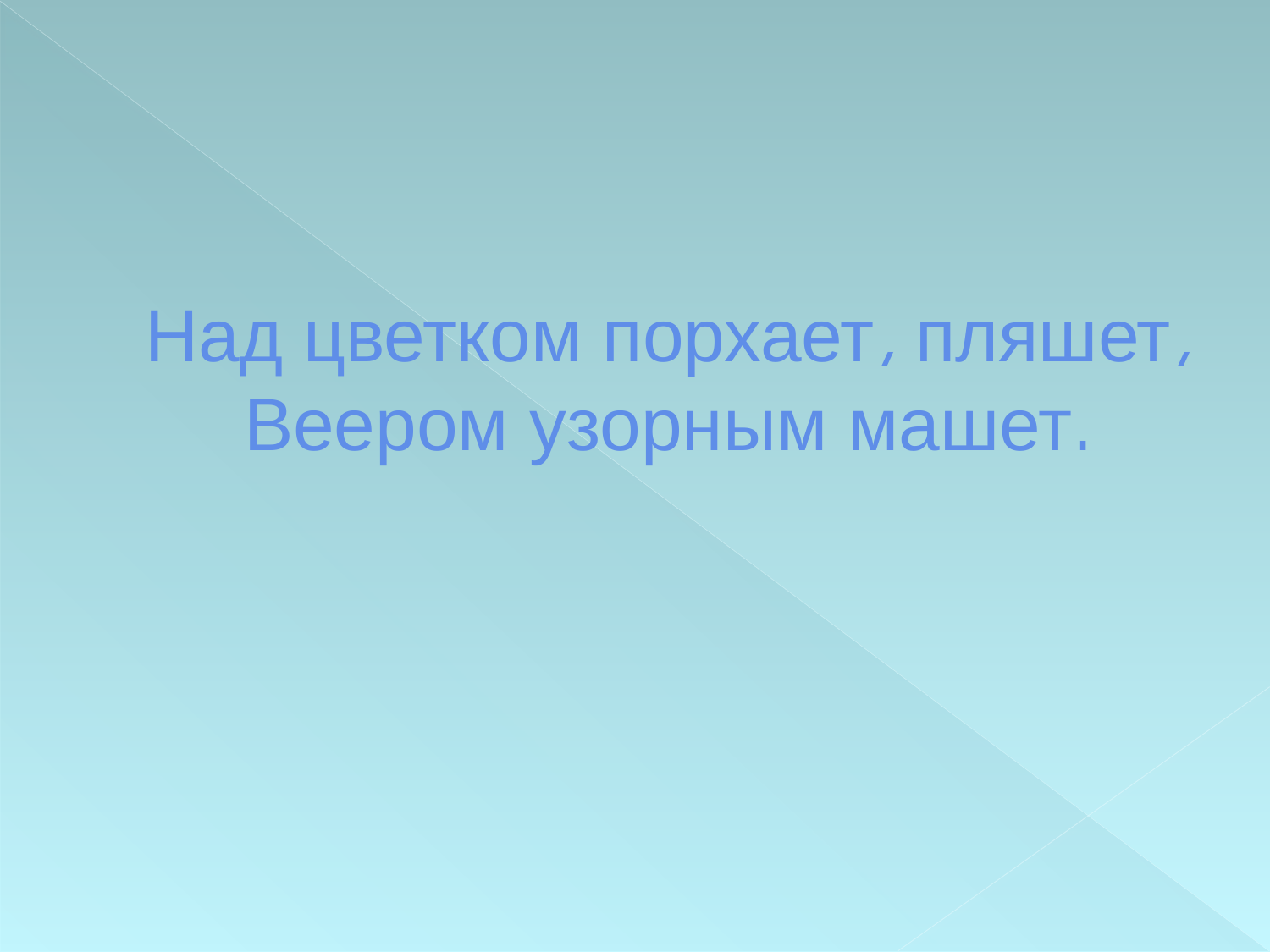

# Над цветком порхает, пляшет, Веером узорным машет.